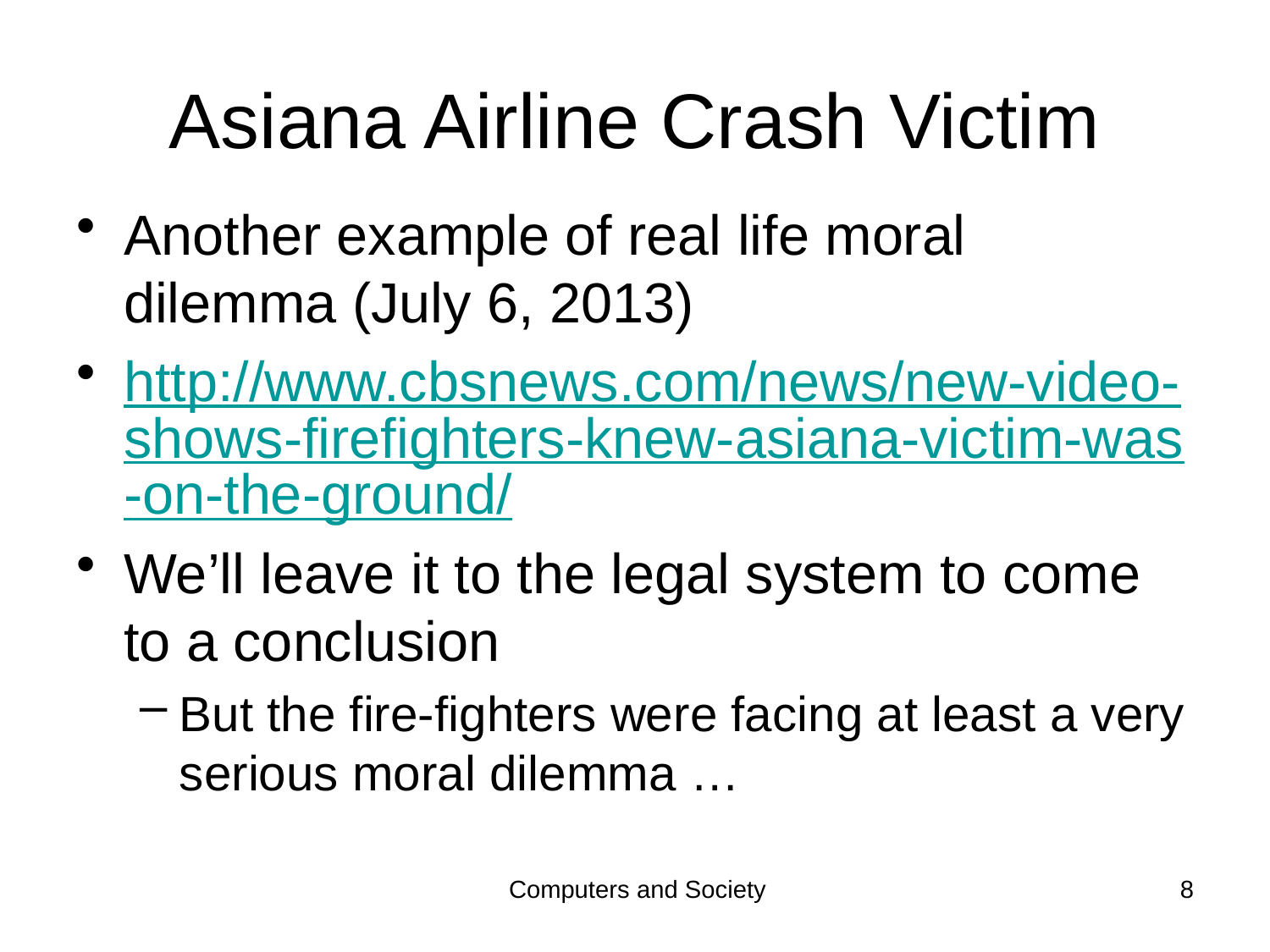

# Asiana Airline Crash Victim
Another example of real life moral dilemma (July 6, 2013)
http://www.cbsnews.com/news/new-video-shows-firefighters-knew-asiana-victim-was-on-the-ground/
We’ll leave it to the legal system to come to a conclusion
But the fire-fighters were facing at least a very serious moral dilemma …
Computers and Society
8